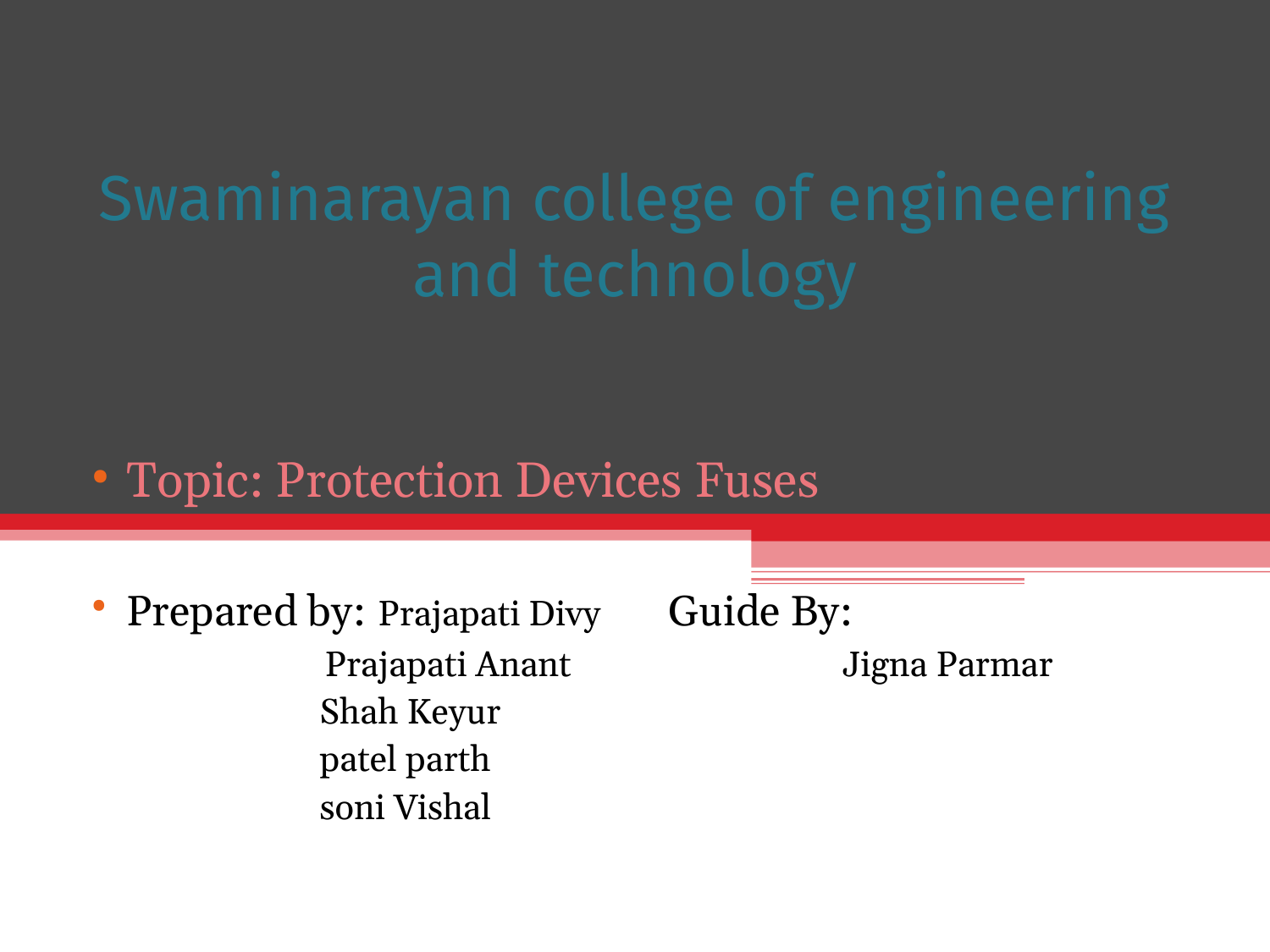

# Swaminarayan college of engineering and technology

Topic: Protection Devices Fuses

Prepared by: Prajapati Divy        Guide By:
          Prajapati Anant                                Jigna Parmar
         Shah Keyur
         patel parth
         soni Vishal